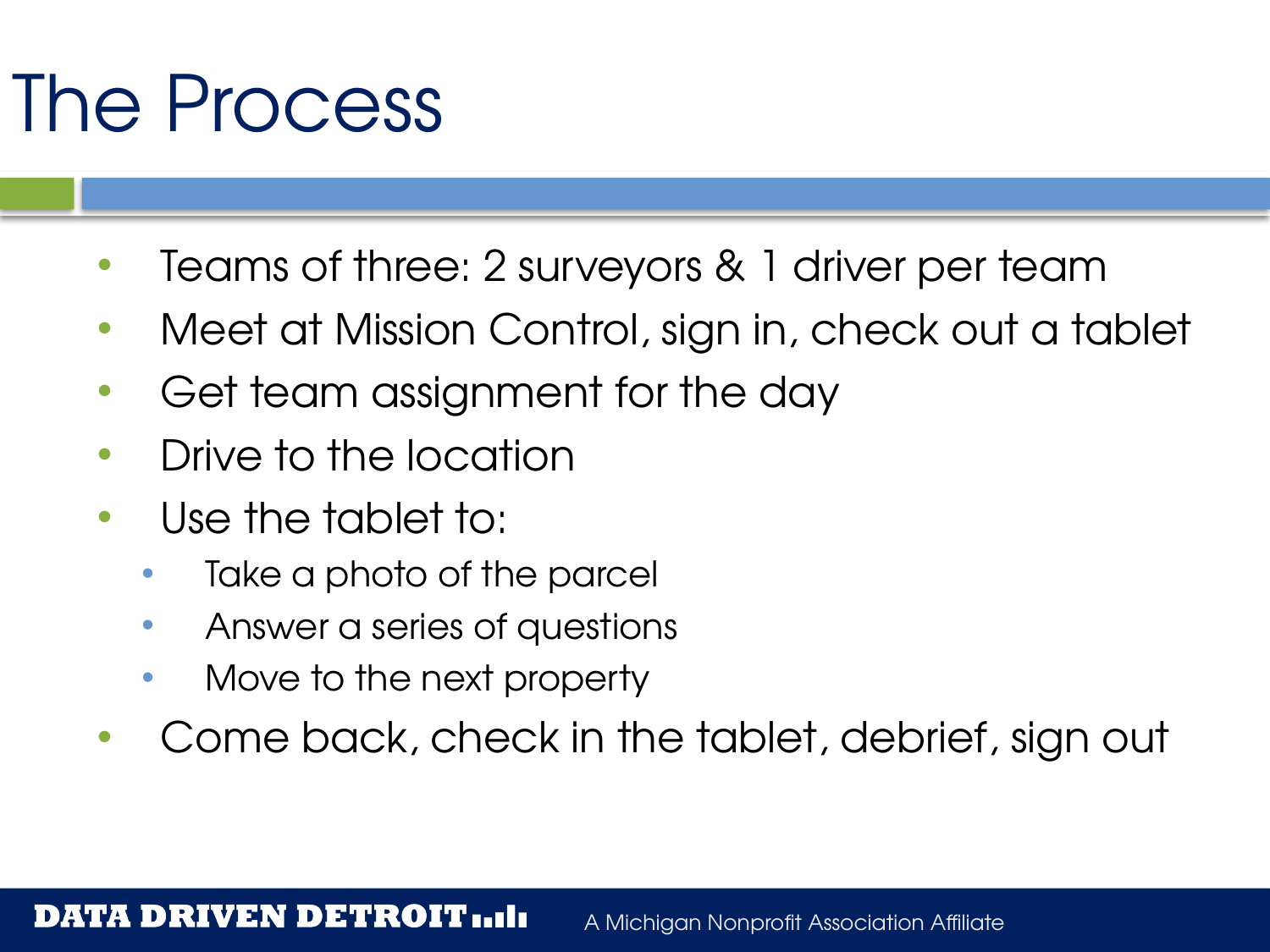

# The Process
Teams of three: 2 surveyors & 1 driver per team
Meet at Mission Control, sign in, check out a tablet
Get team assignment for the day
Drive to the location
Use the tablet to:
Take a photo of the parcel
Answer a series of questions
Move to the next property
Come back, check in the tablet, debrief, sign out